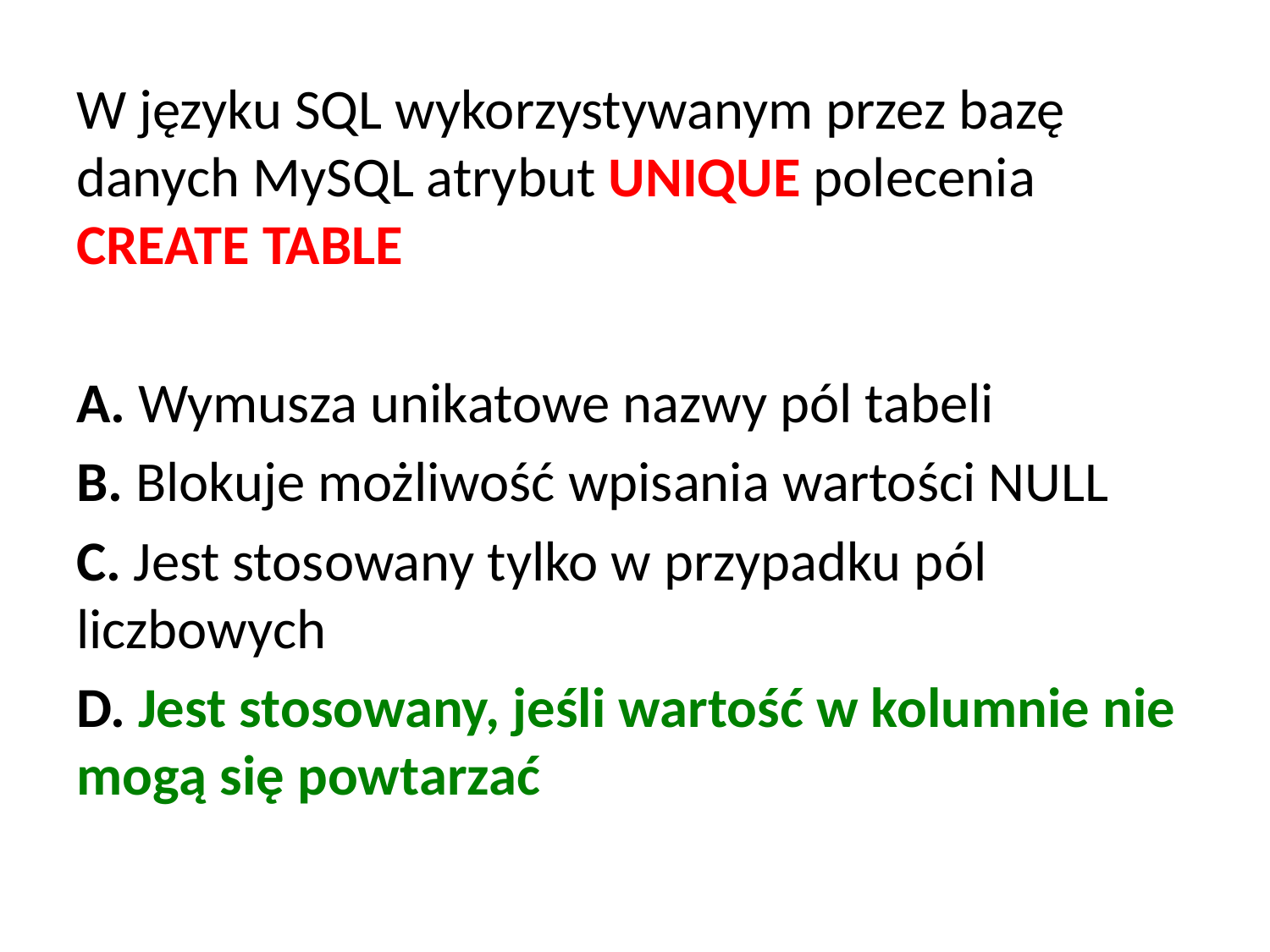

W języku SQL wykorzystywanym przez bazę danych MySQL atrybut UNIQUE polecenia CREATE TABLE

A. Wymusza unikatowe nazwy pól tabeli
B. Blokuje możliwość wpisania wartości NULL
C. Jest stosowany tylko w przypadku pól liczbowych
D. Jest stosowany, jeśli wartość w kolumnie nie mogą się powtarzać